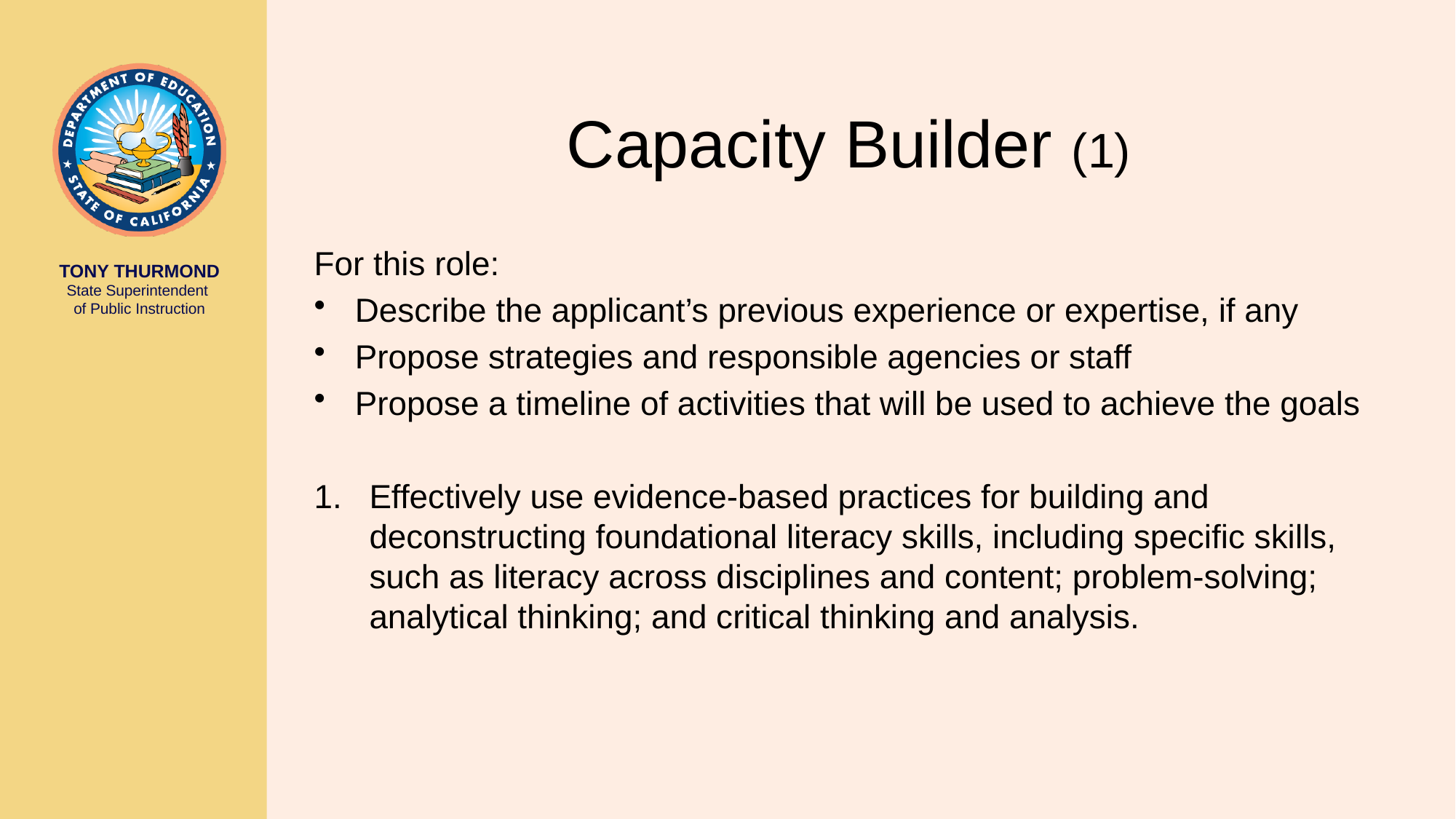

# Capacity Builder (1)
For this role:
Describe the applicant’s previous experience or expertise, if any
Propose strategies and responsible agencies or staff
Propose a timeline of activities that will be used to achieve the goals

1. 	Effectively use evidence-based practices for building and deconstructing foundational literacy skills, including specific skills, such as literacy across disciplines and content; problem-solving; analytical thinking; and critical thinking and analysis.